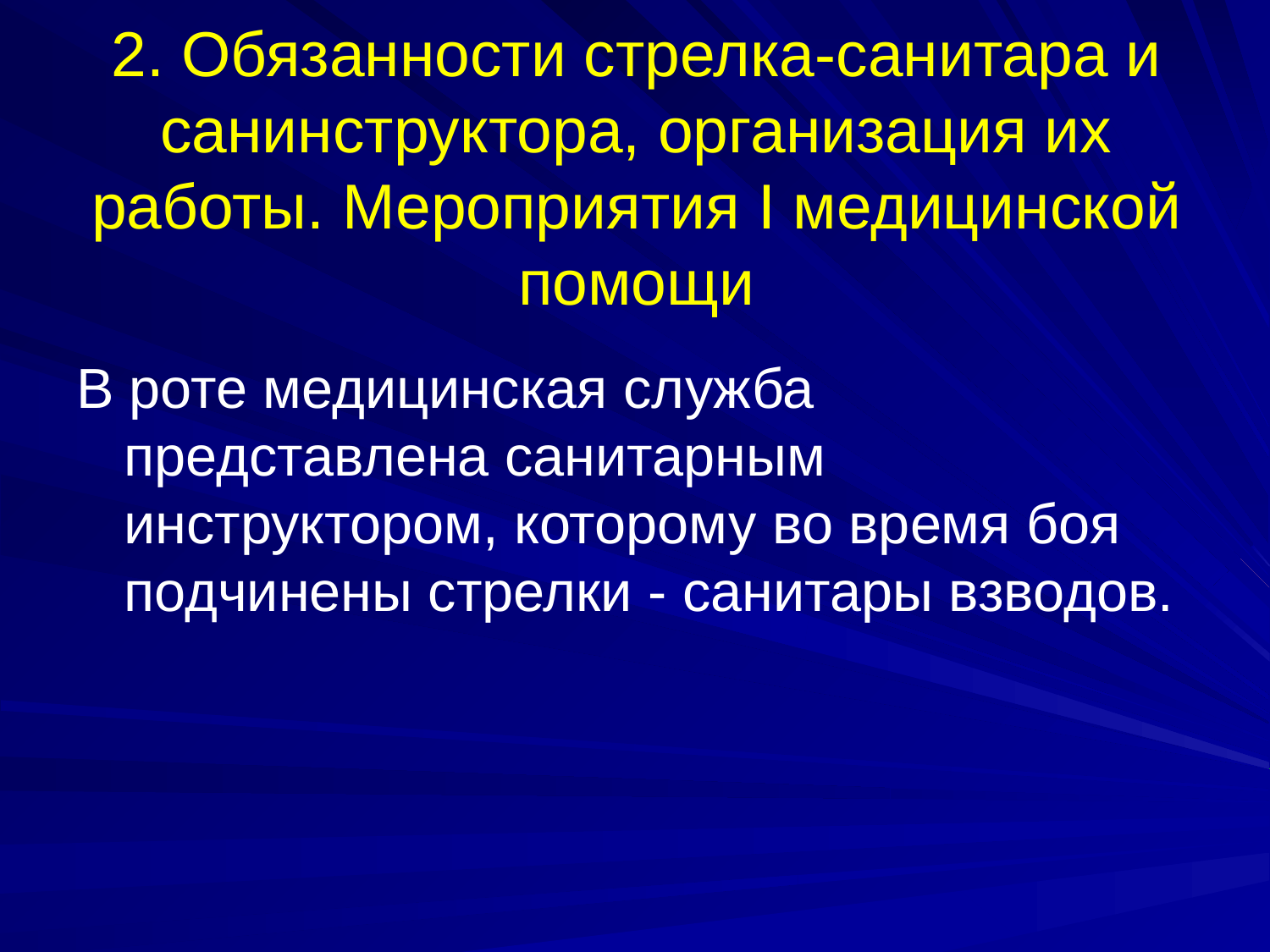

# 2. Обязанности стрелка-санитара и санинструктора, организация их работы. Мероприятия I медицинской помощи
В роте медицинская служба представлена санитарным инструктором, которому во время боя подчинены стрелки - санитары взводов.